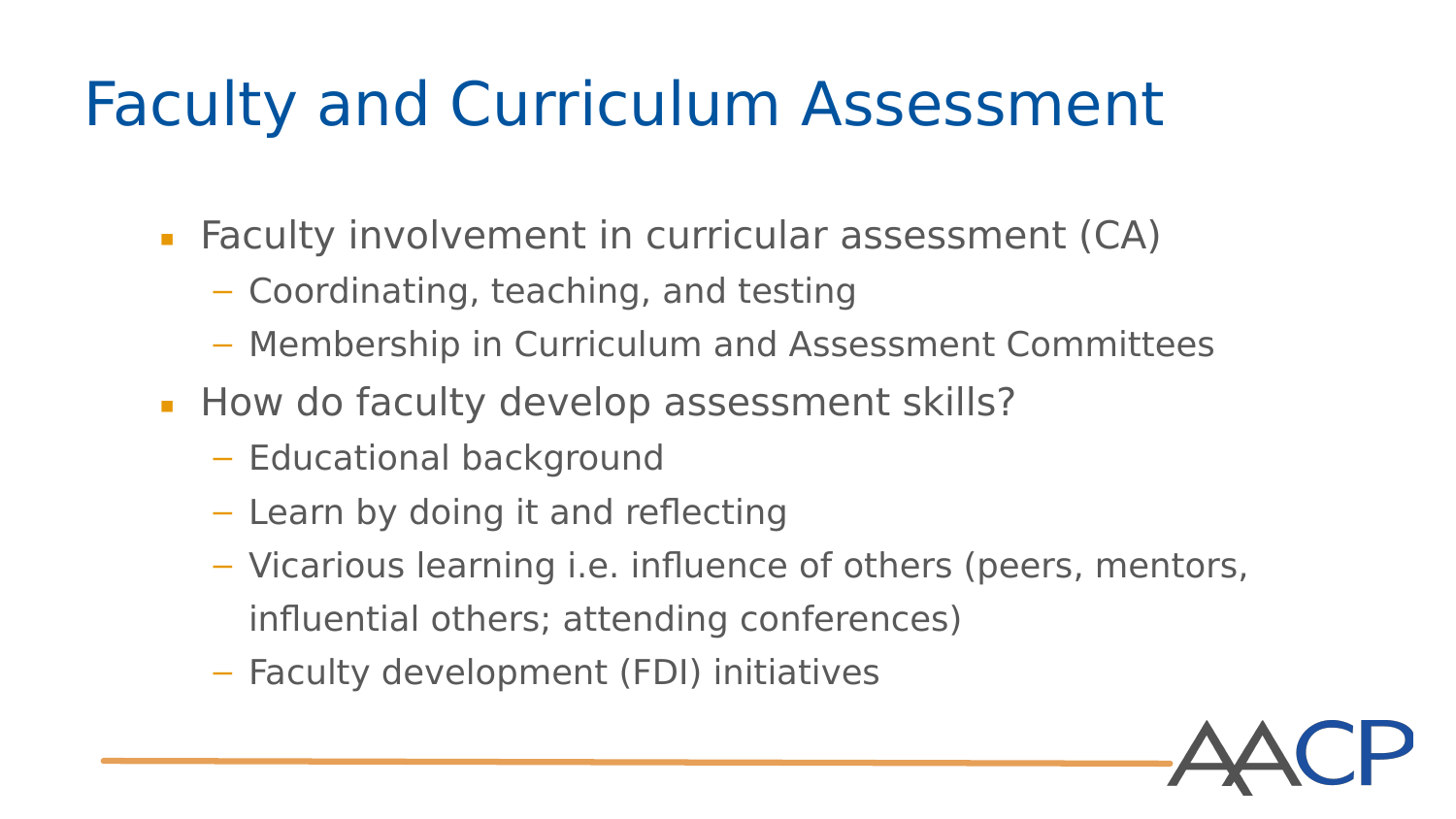

# Faculty and Curriculum Assessment
Faculty involvement in curricular assessment (CA)
Coordinating, teaching, and testing
Membership in Curriculum and Assessment Committees
How do faculty develop assessment skills?
Educational background
Learn by doing it and reflecting
Vicarious learning i.e. influence of others (peers, mentors, influential others; attending conferences)
Faculty development (FDI) initiatives